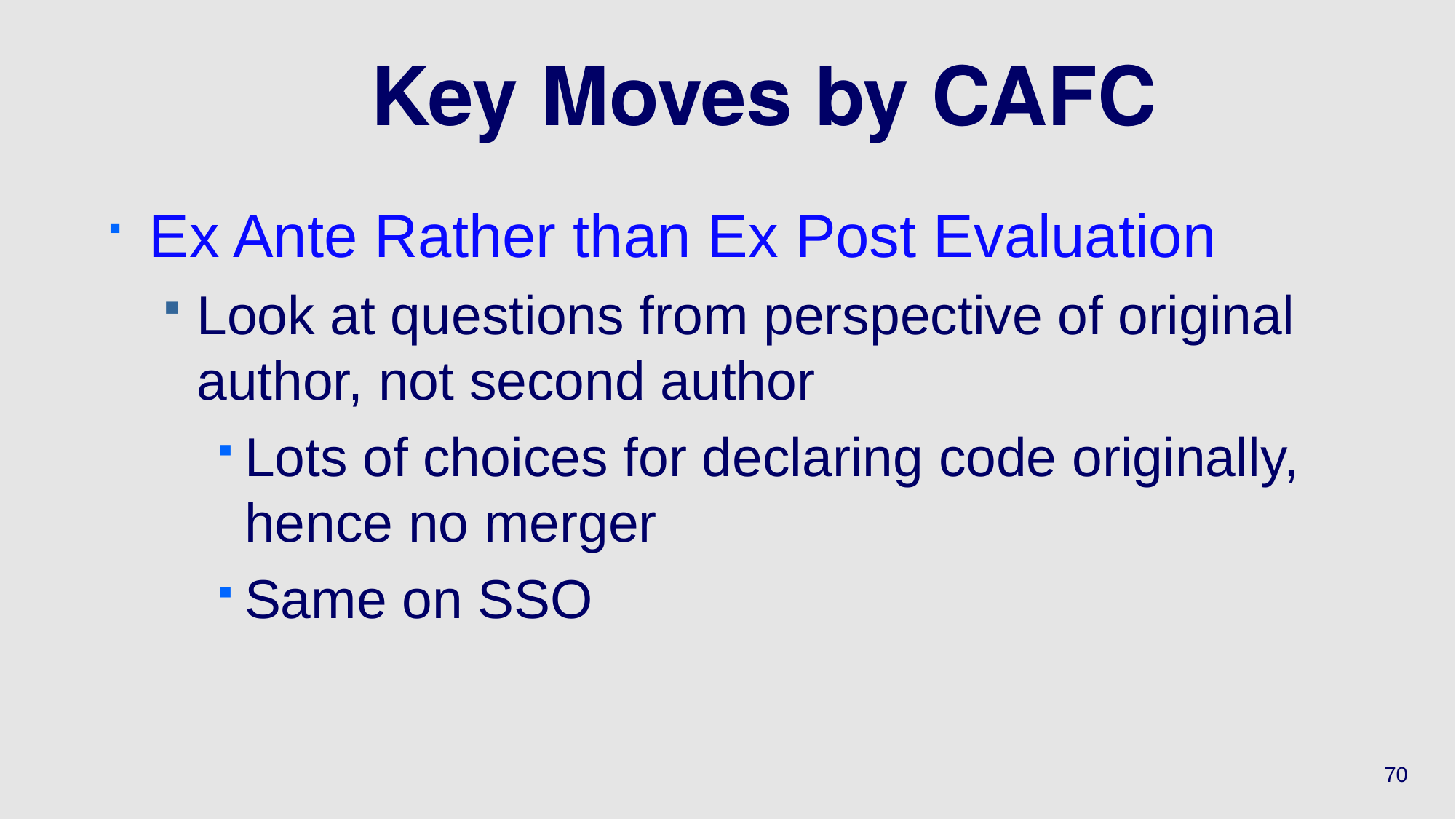

# Key Moves by CAFC
Ex Ante Rather than Ex Post Evaluation
Look at questions from perspective of original author, not second author
Lots of choices for declaring code originally, hence no merger
Same on SSO
70